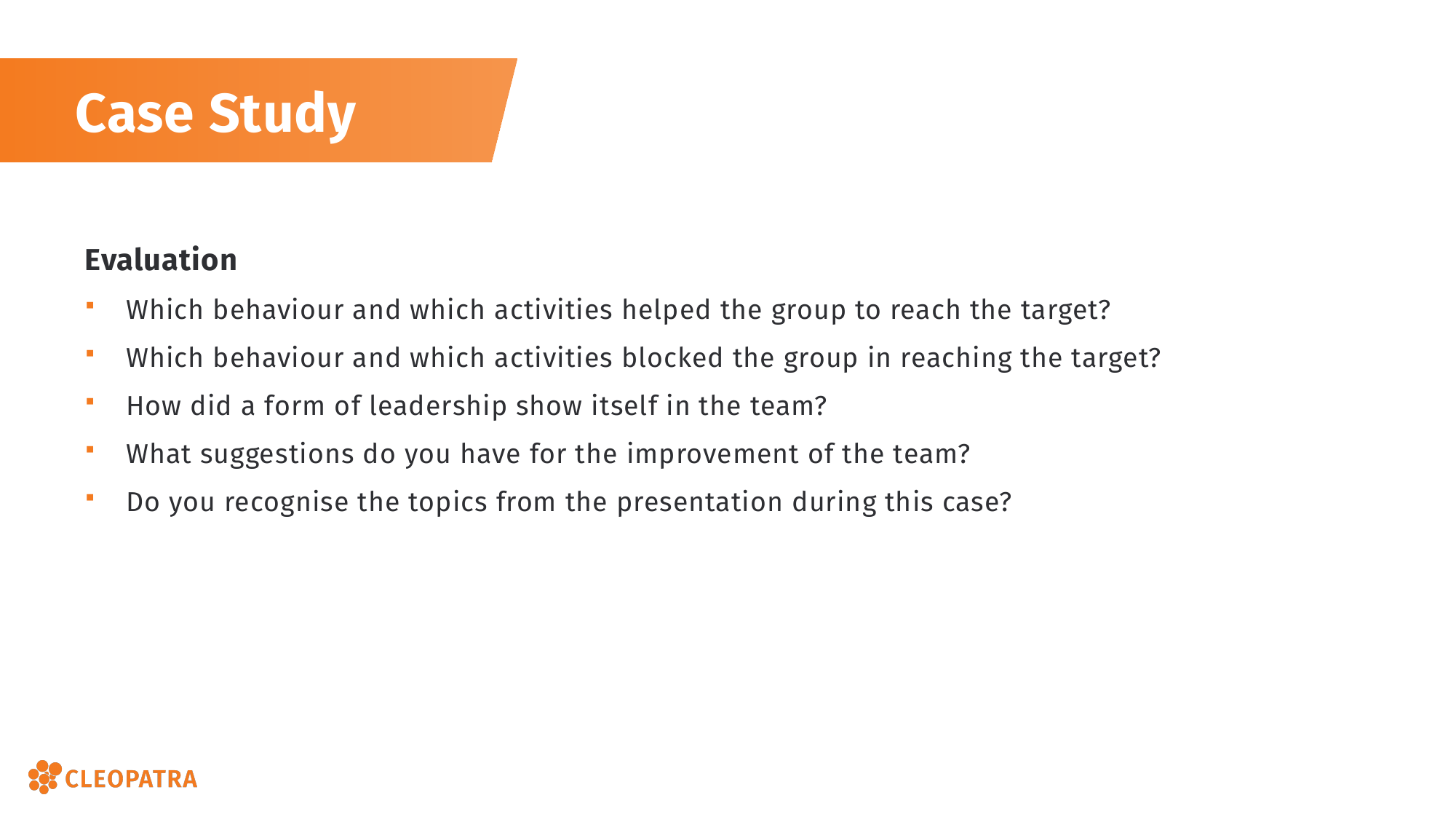

Case Study
Evaluation
Which behaviour and which activities helped the group to reach the target?
Which behaviour and which activities blocked the group in reaching the target?
How did a form of leadership show itself in the team?
What suggestions do you have for the improvement of the team?
Do you recognise the topics from the presentation during this case?